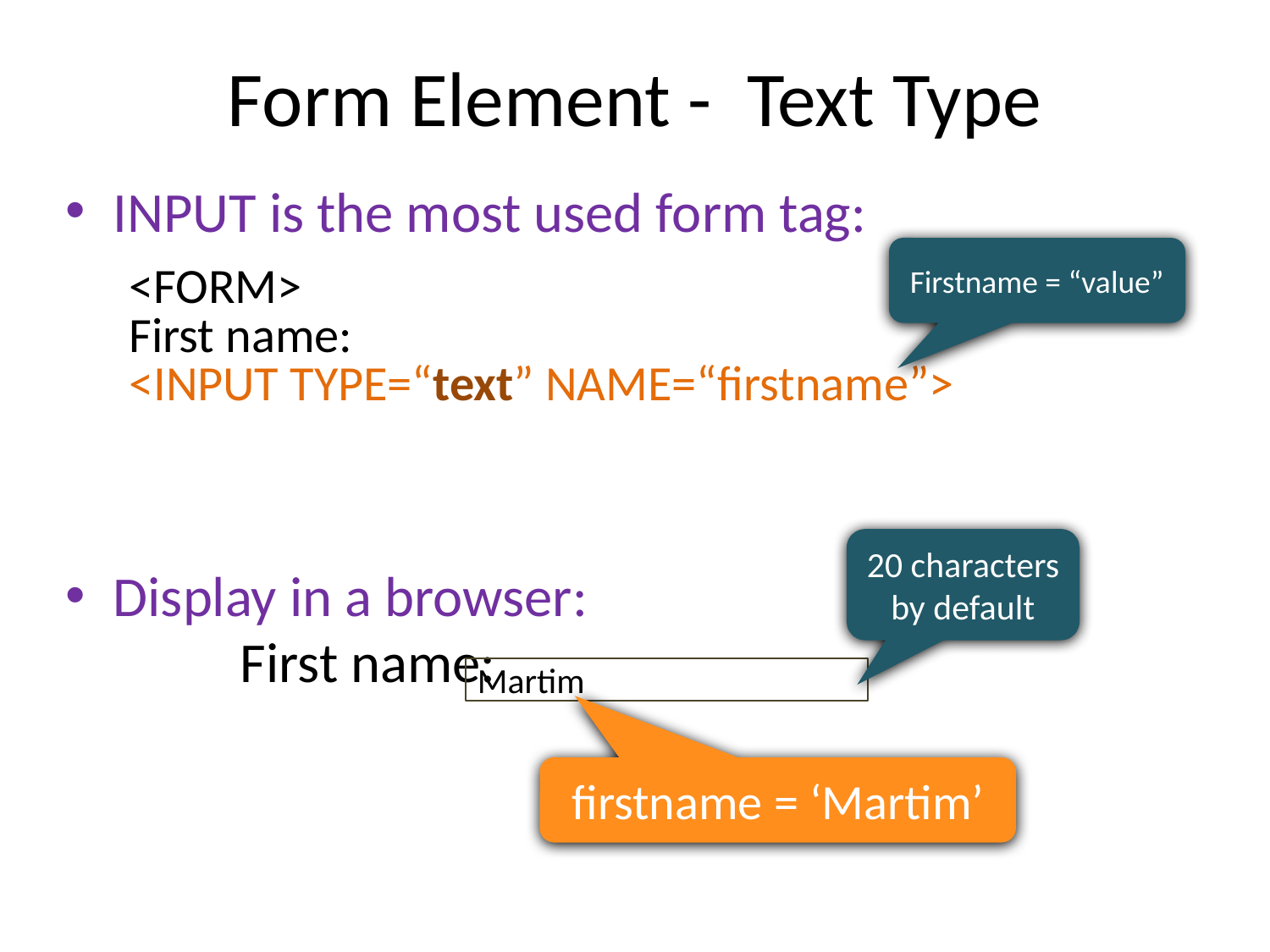

# Form Element -  Text Type
INPUT is the most used form tag:
<FORM>
First name:
<INPUT TYPE=“text” NAME=“firstname”>

Display in a browser:
		First name:

Firstname = “value”
20 characters by default
Martim

firstname = ‘Martim’